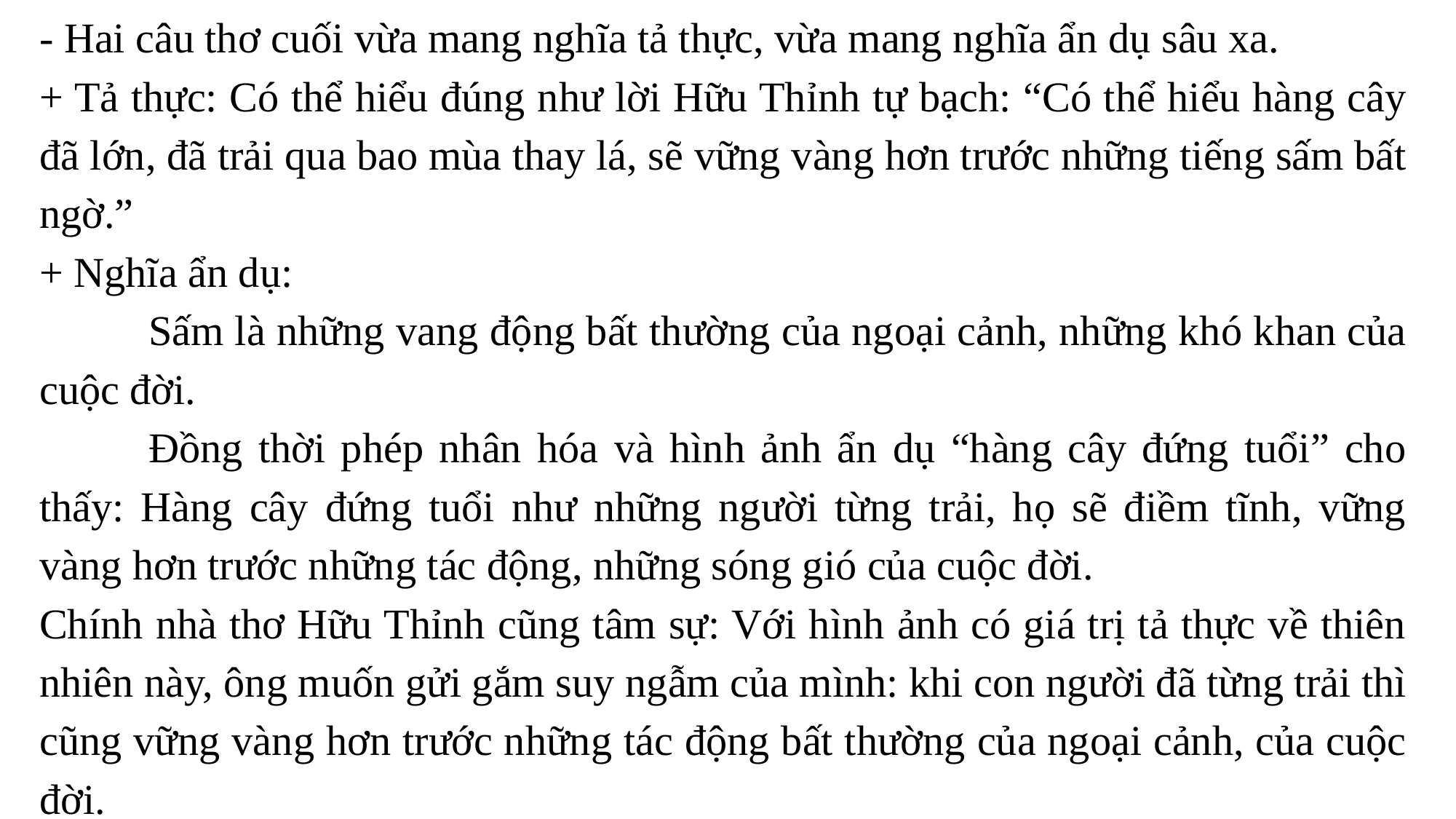

- Hai câu thơ cuối vừa mang nghĩa tả thực, vừa mang nghĩa ẩn dụ sâu xa.
+ Tả thực: Có thể hiểu đúng như lời Hữu Thỉnh tự bạch: “Có thể hiểu hàng cây đã lớn, đã trải qua bao mùa thay lá, sẽ vững vàng hơn trước những tiếng sấm bất ngờ.”
+ Nghĩa ẩn dụ:
	Sấm là những vang động bất thường của ngoại cảnh, những khó khan của cuộc đời.
	Đồng thời phép nhân hóa và hình ảnh ẩn dụ “hàng cây đứng tuổi” cho thấy: Hàng cây đứng tuổi như những người từng trải, họ sẽ điềm tĩnh, vững vàng hơn trước những tác động, những sóng gió của cuộc đời.
Chính nhà thơ Hữu Thỉnh cũng tâm sự: Với hình ảnh có giá trị tả thực về thiên nhiên này, ông muốn gửi gắm suy ngẫm của mình: khi con người đã từng trải thì cũng vững vàng hơn trước những tác động bất thường của ngoại cảnh, của cuộc đời.